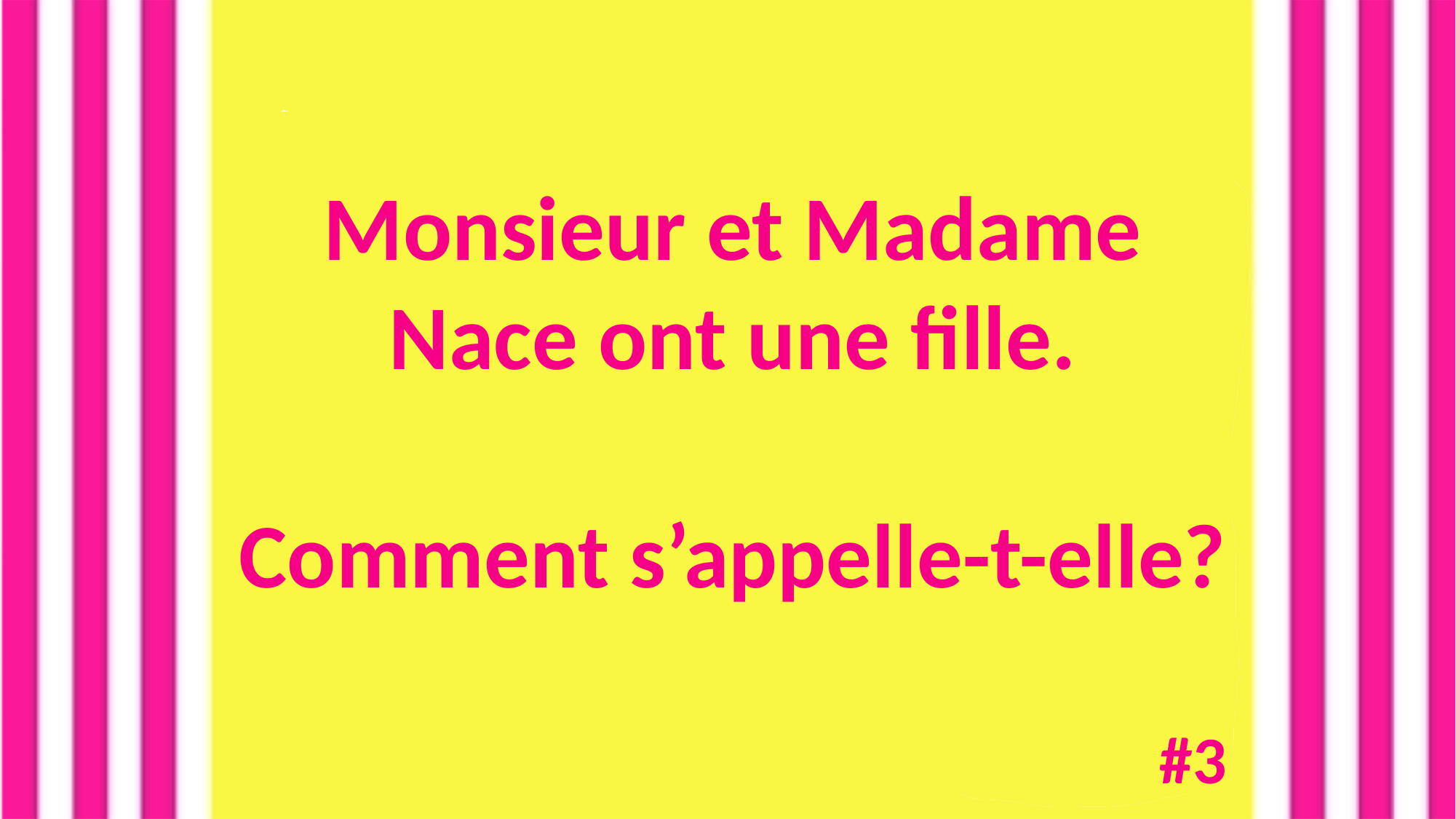

Monsieur et Madame Nace ont une fille.

Comment s’appelle-t-elle?
#3